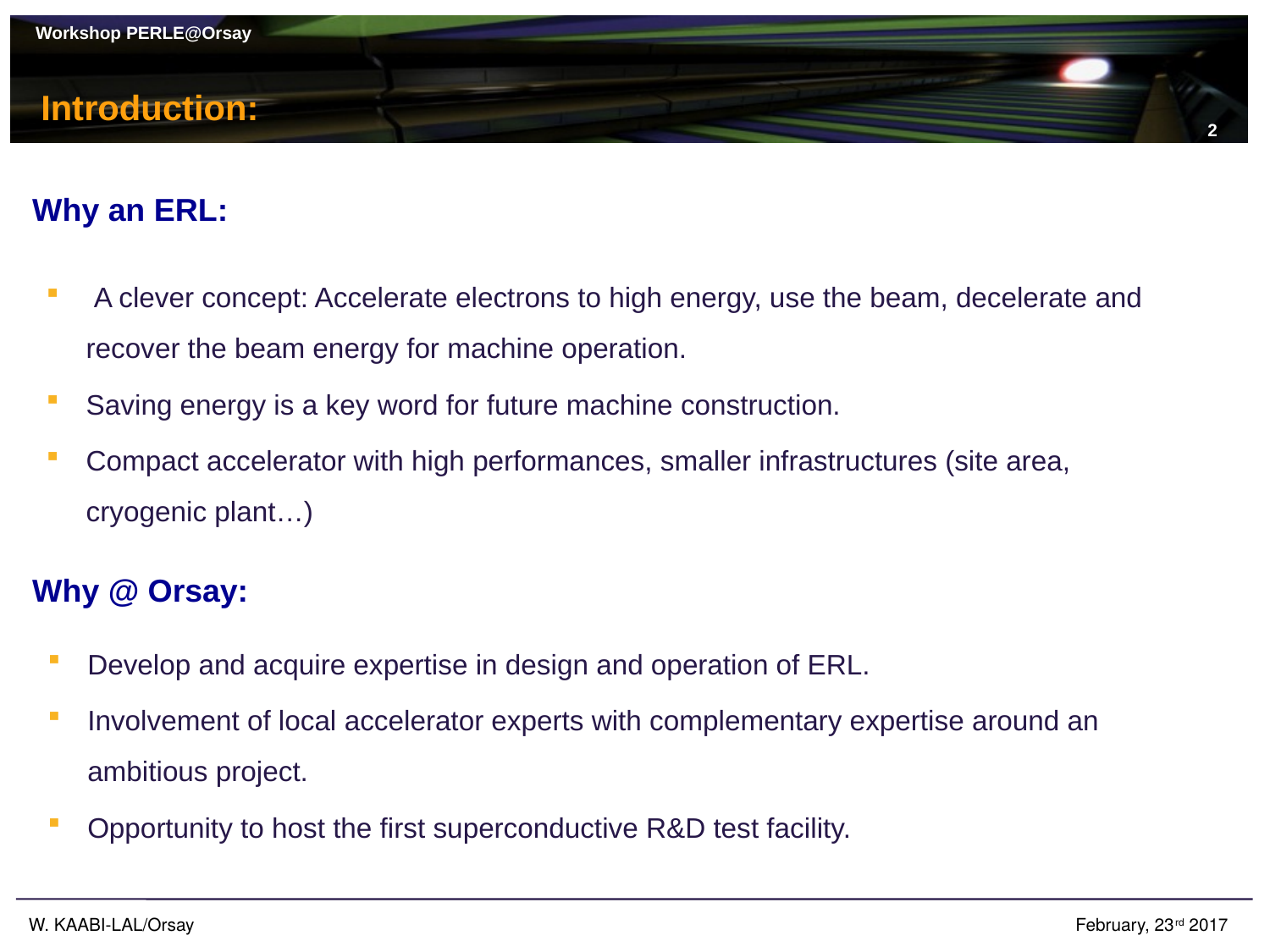

2
# Introduction:
Why an ERL:
 A clever concept: Accelerate electrons to high energy, use the beam, decelerate and recover the beam energy for machine operation.
Saving energy is a key word for future machine construction.
Compact accelerator with high performances, smaller infrastructures (site area, cryogenic plant…)
Why @ Orsay:
Develop and acquire expertise in design and operation of ERL.
Involvement of local accelerator experts with complementary expertise around an ambitious project.
Opportunity to host the first superconductive R&D test facility.